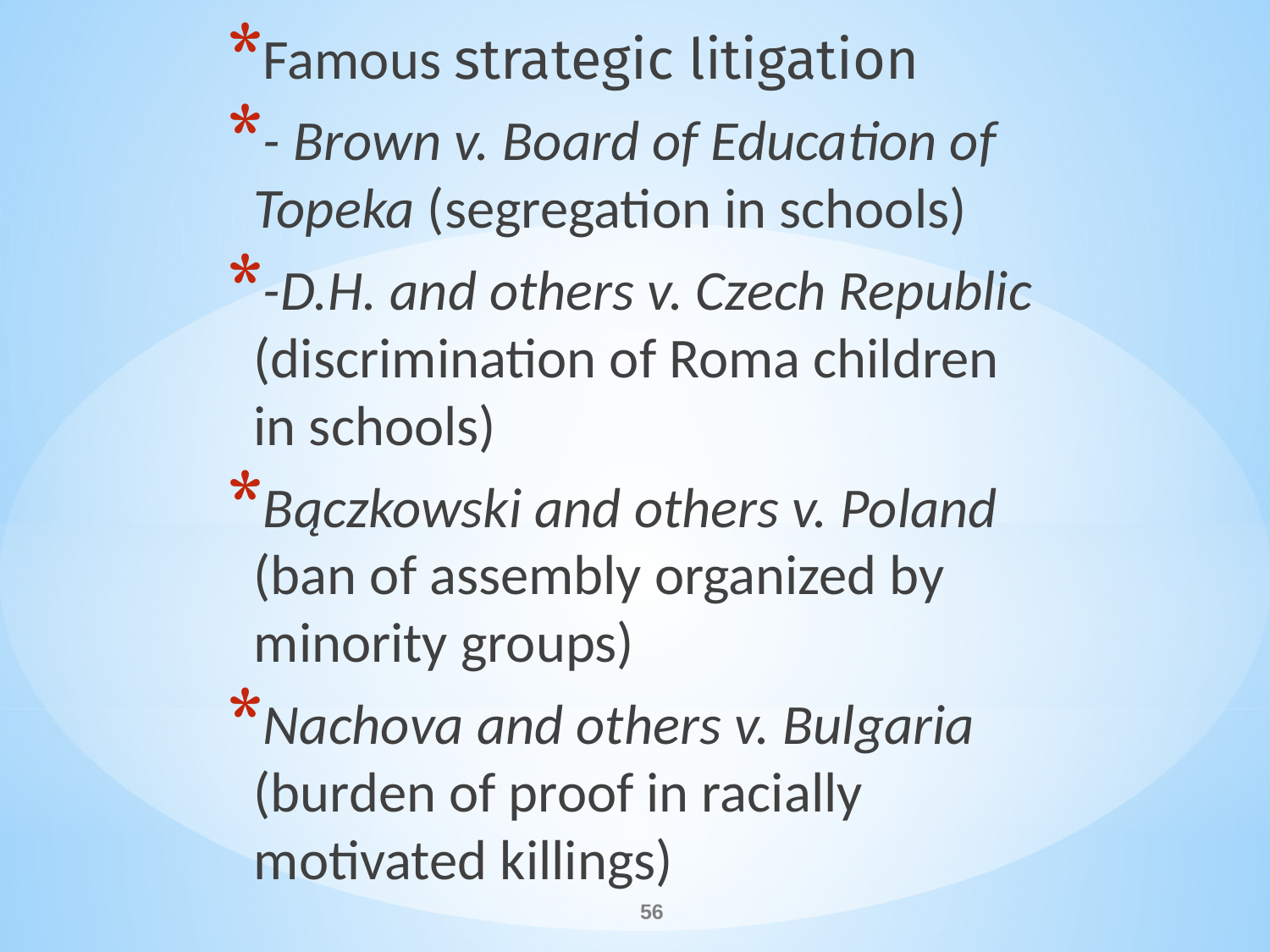

Famous strategic litigation
- Brown v. Board of Education of Topeka (segregation in schools)
-D.H. and others v. Czech Republic (discrimination of Roma children in schools)
Bączkowski and others v. Poland (ban of assembly organized by minority groups)
Nachova and others v. Bulgaria (burden of proof in racially motivated killings)

#
56